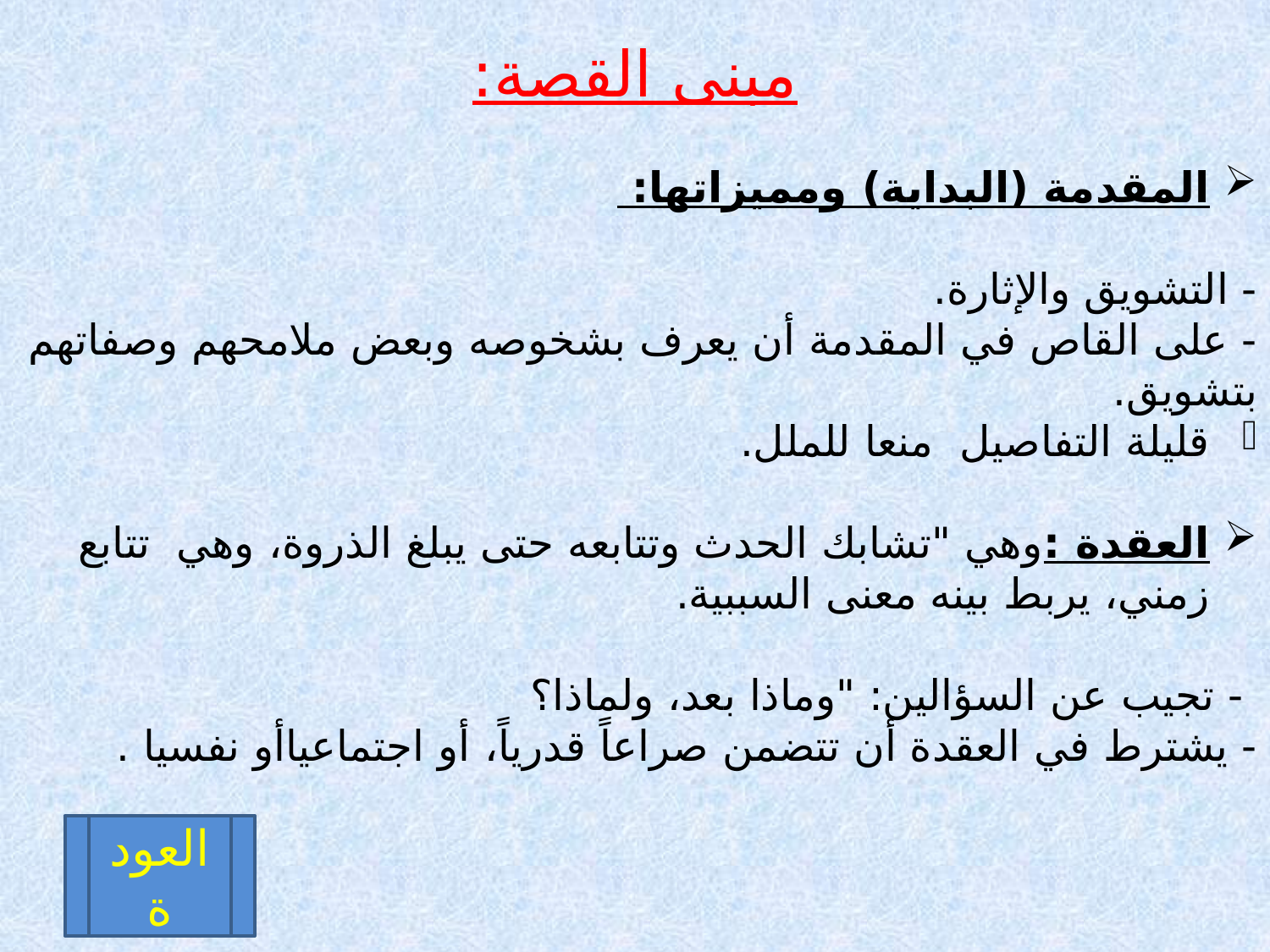

مبنى القصة:

المقدمة (البداية) ومميزاتها:

- التشويق والإثارة.
- على القاص في المقدمة أن يعرف بشخوصه وبعض ملامحهم وصفاتهم بتشويق.
قليلة التفاصيل  منعا للملل.

العقدة :وهي "تشابك الحدث وتتابعه حتى يبلغ الذروة، وهي  تتابع زمني، يربط بينه معنى السببية.

 - تجيب عن السؤالين: "وماذا بعد، ولماذا؟
- يشترط في العقدة أن تتضمن صراعاً قدرياً، أو اجتماعياأو نفسيا .
العودة